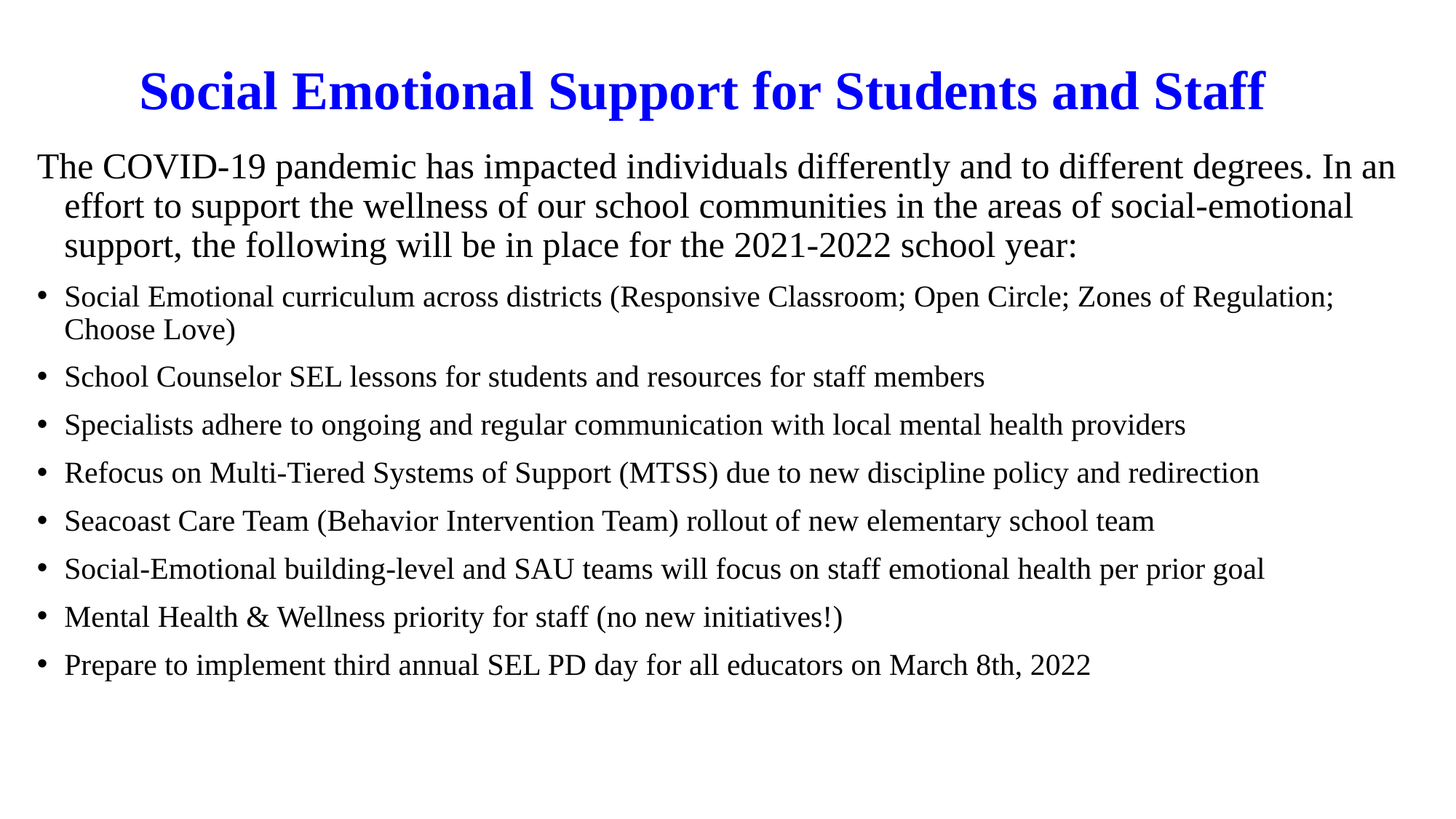

# Social Emotional Support for Students and Staff
The COVID-19 pandemic has impacted individuals differently and to different degrees. In an effort to support the wellness of our school communities in the areas of social-emotional support, the following will be in place for the 2021-2022 school year:
Social Emotional curriculum across districts (Responsive Classroom; Open Circle; Zones of Regulation; Choose Love)
School Counselor SEL lessons for students and resources for staff members
Specialists adhere to ongoing and regular communication with local mental health providers
Refocus on Multi-Tiered Systems of Support (MTSS) due to new discipline policy and redirection
Seacoast Care Team (Behavior Intervention Team) rollout of new elementary school team
Social-Emotional building-level and SAU teams will focus on staff emotional health per prior goal
Mental Health & Wellness priority for staff (no new initiatives!)
Prepare to implement third annual SEL PD day for all educators on March 8th, 2022